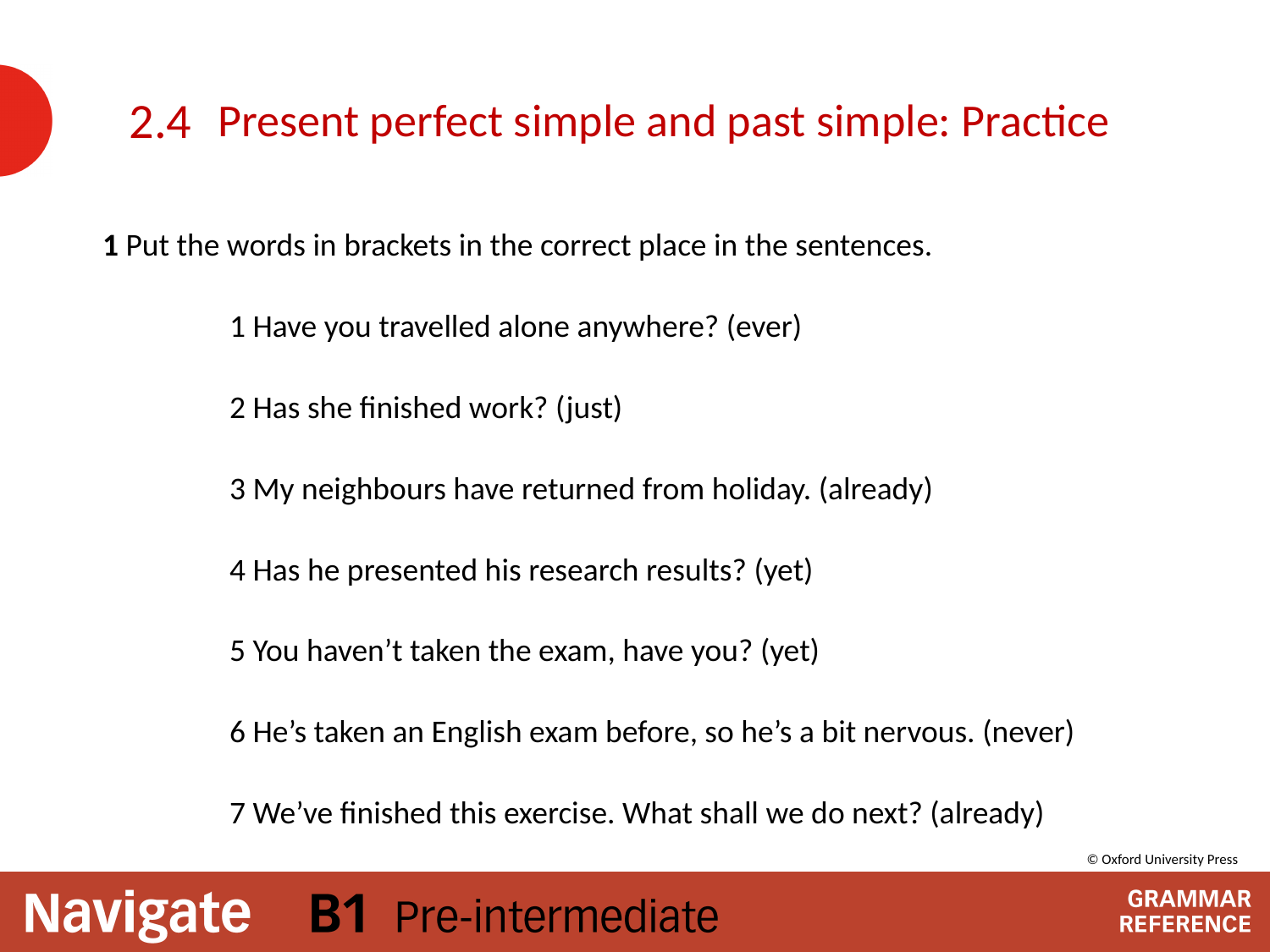

# Present perfect simple and past simple: Practice
2.4
1 Put the words in brackets in the correct place in the sentences.

	1 Have you travelled alone anywhere? (ever)

	2 Has she finished work? (just)

	3 My neighbours have returned from holiday. (already)

	4 Has he presented his research results? (yet)

	5 You haven’t taken the exam, have you? (yet)

	6 He’s taken an English exam before, so he’s a bit nervous. (never)

	7 We’ve finished this exercise. What shall we do next? (already)